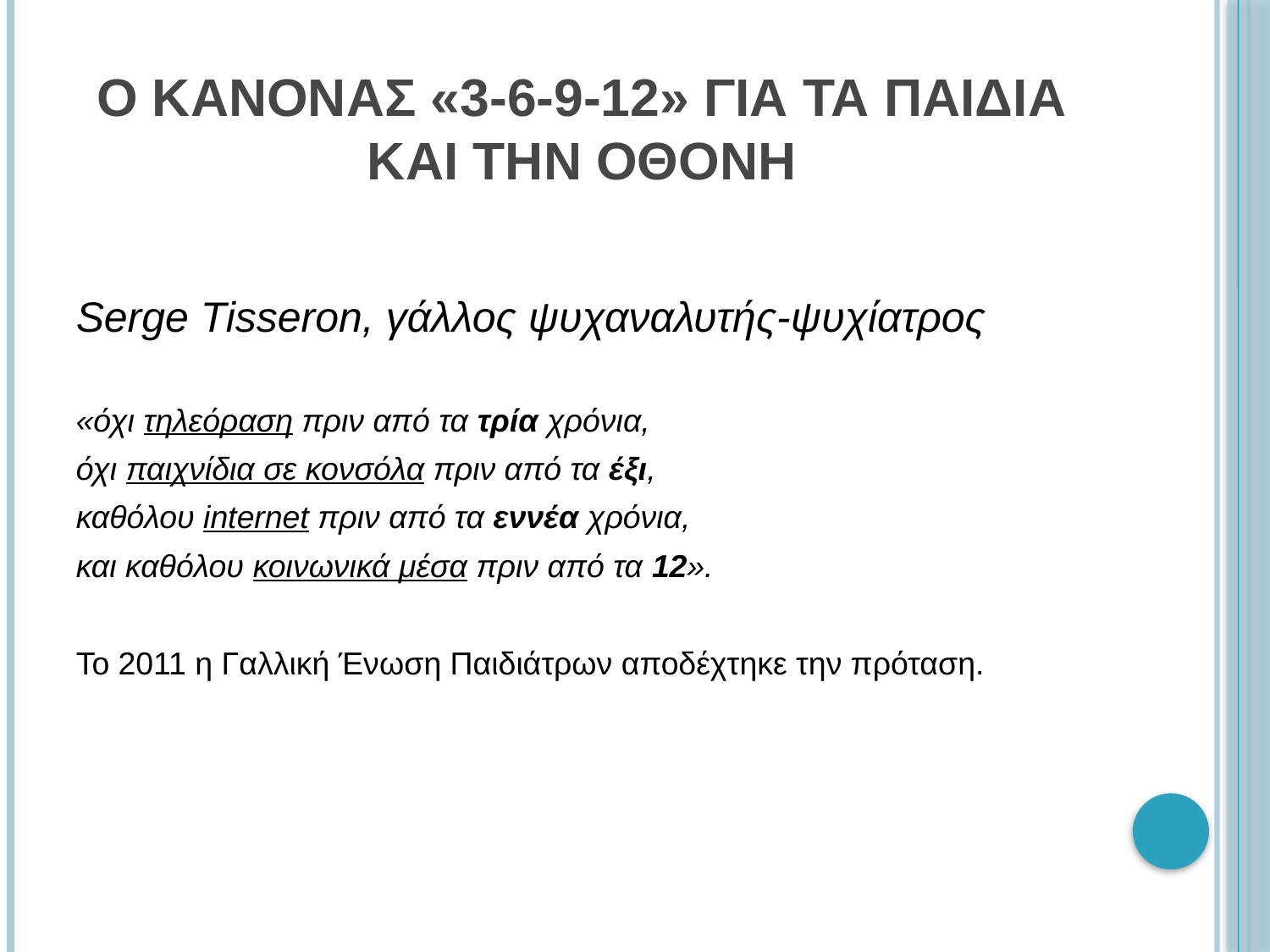

# Ο κανονασ «3-6-9-12» για τα παιδια και την οθονη

Serge Tisseron, γάλλος ψυχαναλυτής-ψυχίατρος

«όχι τηλεόραση πριν από τα τρία χρόνια,
όχι παιχνίδια σε κονσόλα πριν από τα έξι,
καθόλου internet πριν από τα εννέα χρόνια,
και καθόλου κοινωνικά μέσα πριν από τα 12».

Το 2011 η Γαλλική Ένωση Παιδιάτρων αποδέχτηκε την πρόταση.